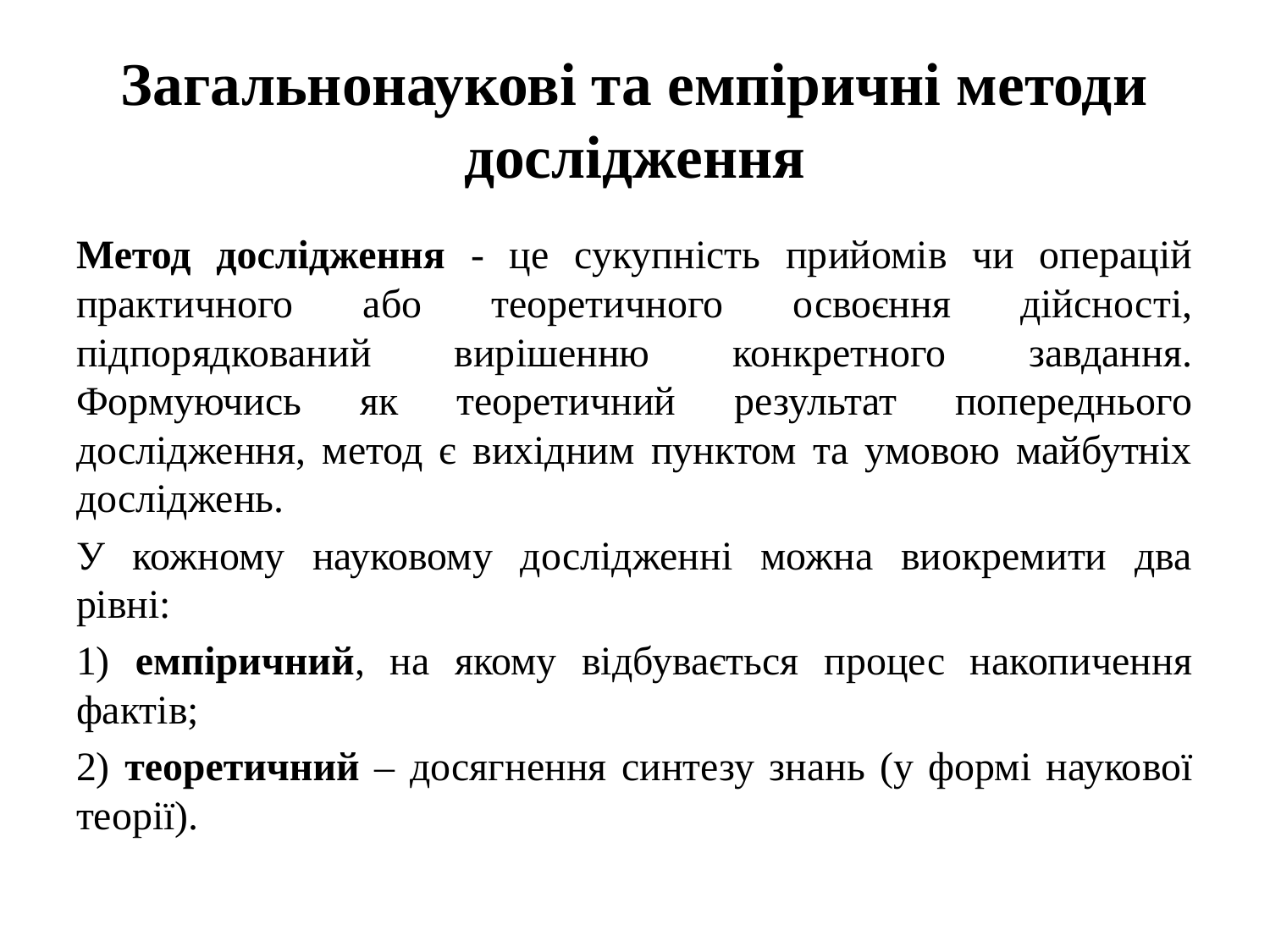

# Загальнонаукові та емпіричні методи дослідження
Метод дослідження - це сукупність прийомів чи операцій практичного або теоретичного освоєння дійсності, підпорядкований вирішенню конкретного завдання. Формуючись як теоретичний результат попереднього дослідження, метод є вихідним пунктом та умовою майбутніх досліджень.
У кожному науковому дослідженні можна виокремити два рівні:
1) емпіричний, на якому відбувається процес накопичення фактів;
2) теоретичний – досягнення синтезу знань (у формі наукової теорії).